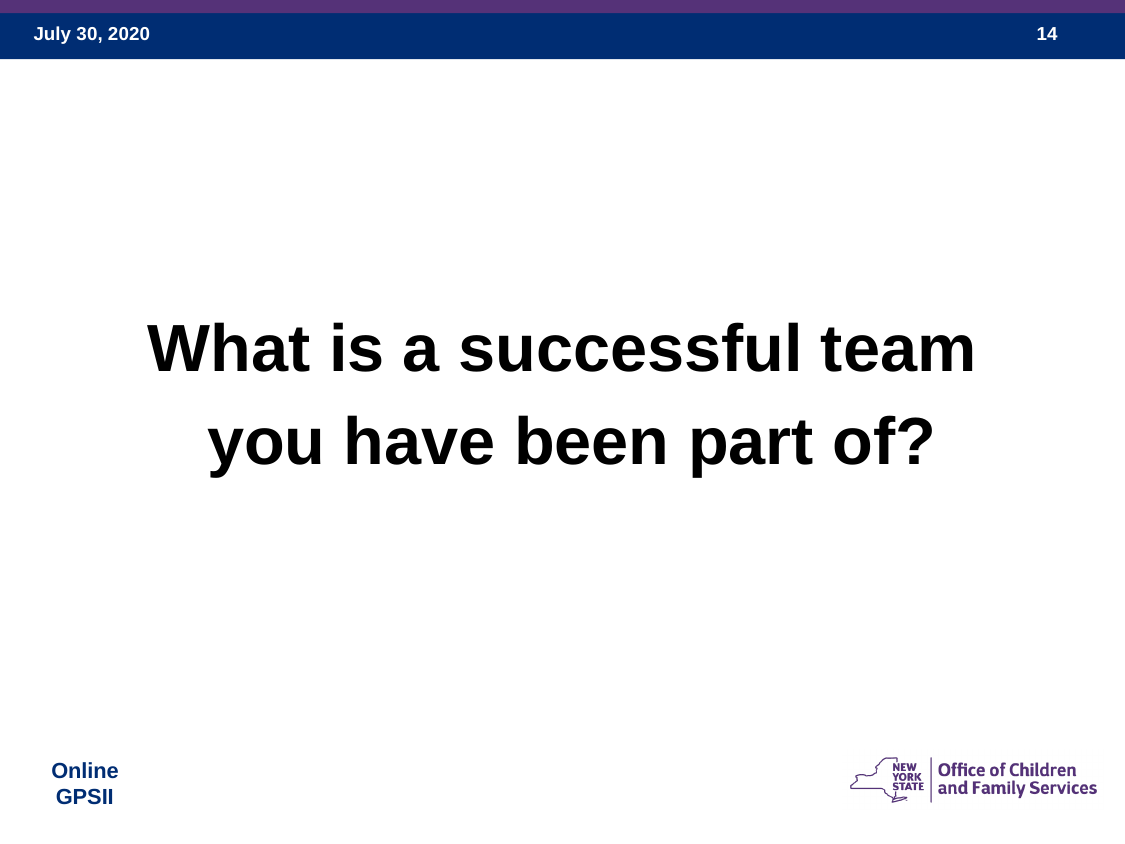

What is a successful team
you have been part of?